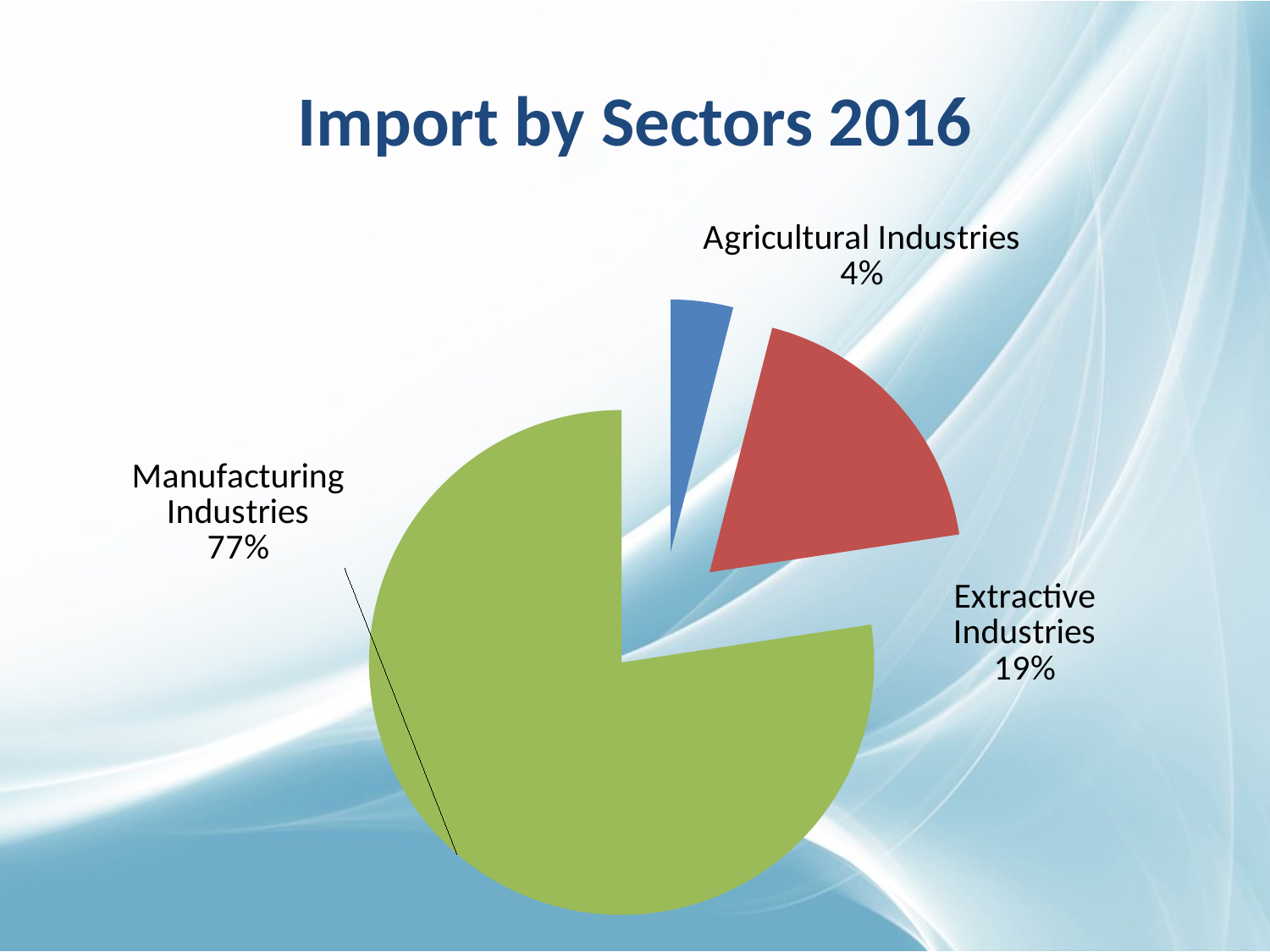

# Import by Sectors 2016

[unsupported chart]